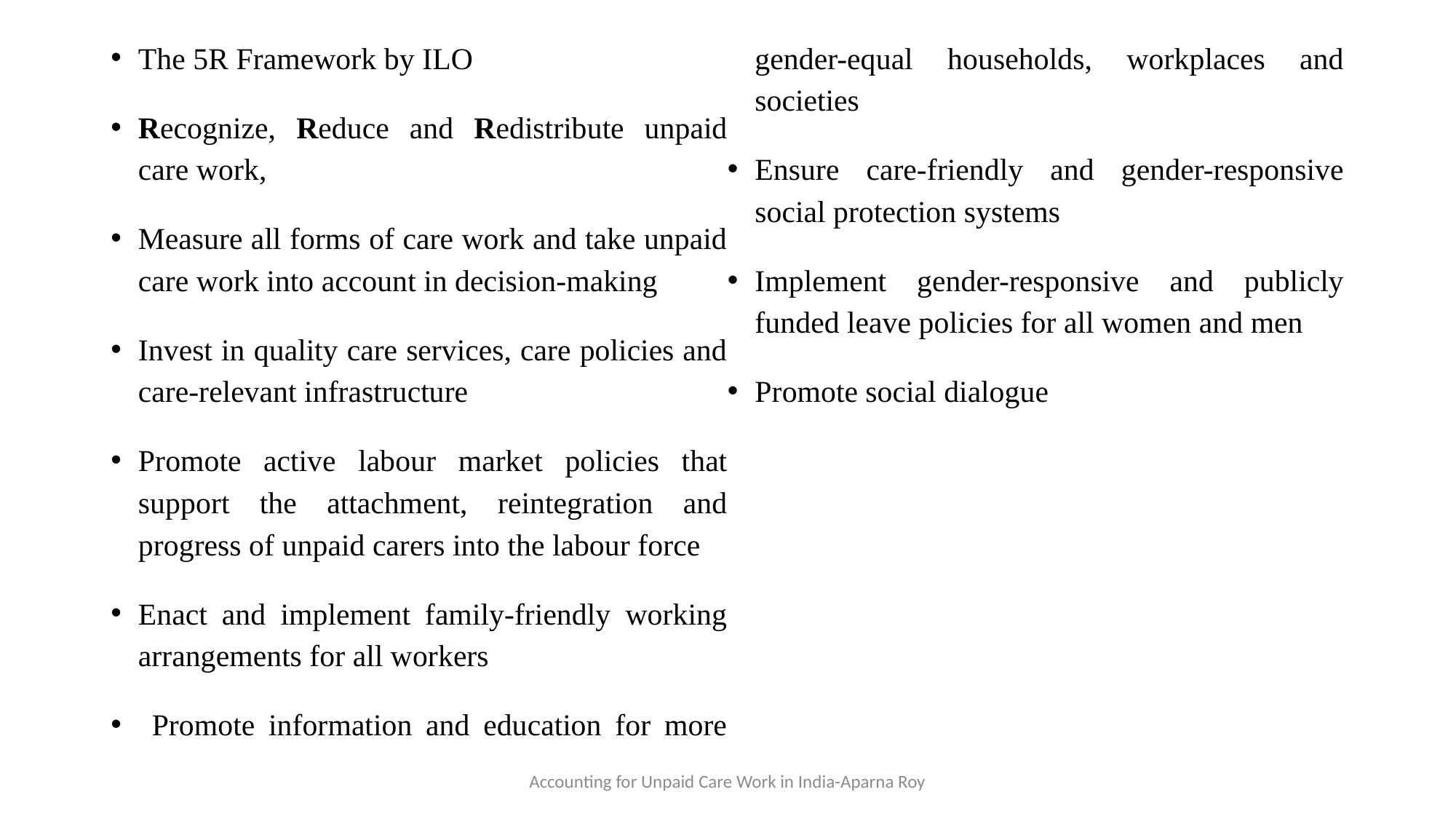

The 5R Framework by ILO
Recognize, Reduce and Redistribute unpaid care work,
Measure all forms of care work and take unpaid care work into account in decision-making
Invest in quality care services, care policies and care-relevant infrastructure
Promote active labour market policies that support the attachment, reintegration and progress of unpaid carers into the labour force
Enact and implement family-friendly working arrangements for all workers
 Promote information and education for more gender-equal households, workplaces and societies
Ensure care-friendly and gender-responsive social protection systems
Implement gender-responsive and publicly funded leave policies for all women and men
Promote social dialogue
Accounting for Unpaid Care Work in India-Aparna Roy